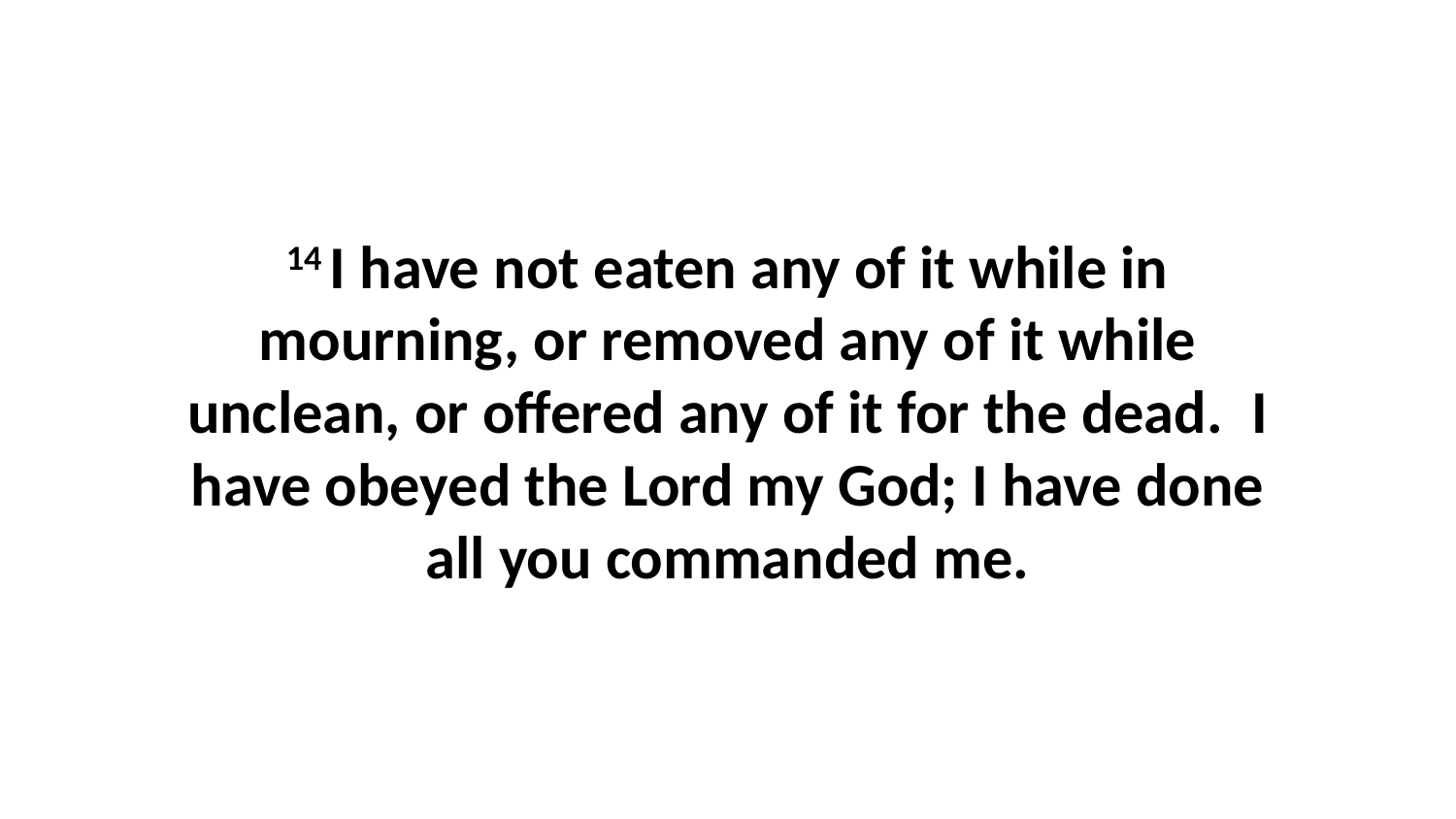

14 I have not eaten any of it while in mourning, or removed any of it while unclean, or offered any of it for the dead.  I have obeyed the Lord my God; I have done all you commanded me.